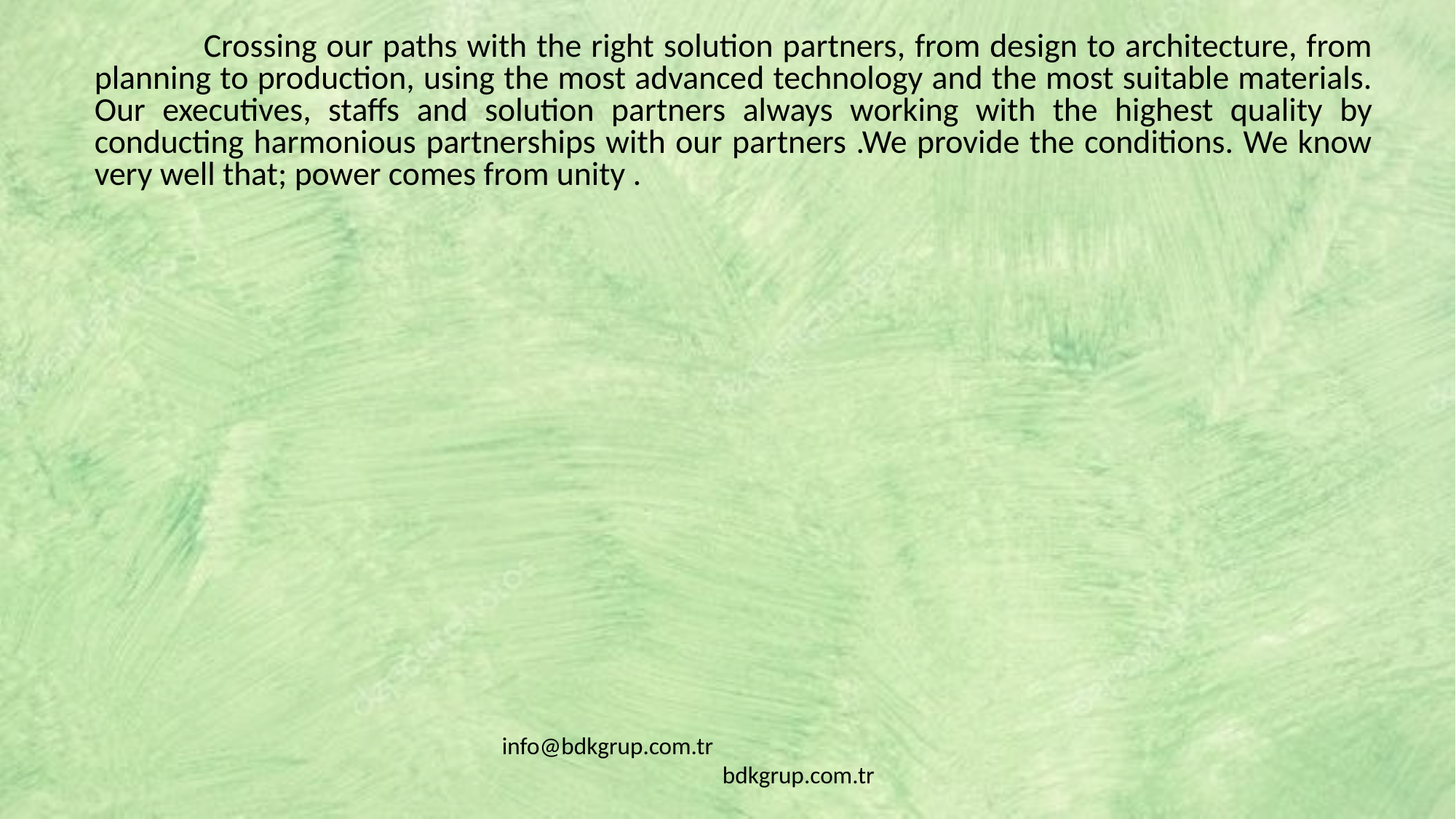

Crossing our paths with the right solution partners, from design to architecture, from planning to production, using the most advanced technology and the most suitable materials. Our executives, staffs and solution partners always working with the highest quality by conducting harmonious partnerships with our partners .We provide the conditions. We know very well that; power comes from unity .

info@bdkgrup.com.tr                                                                       bdkgrup.com.tr